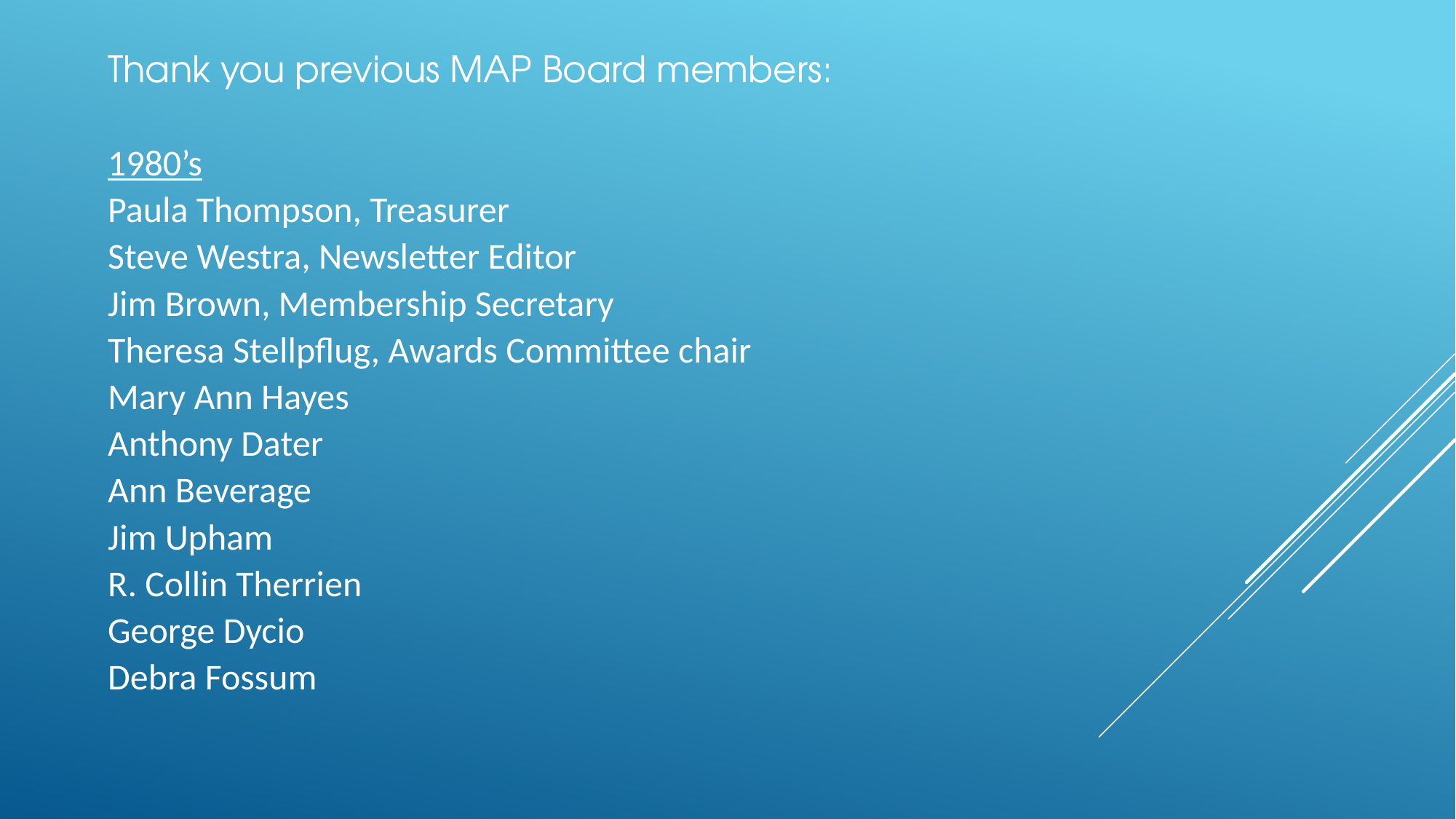

Thank you previous MAP Board members:

1980’s
Paula Thompson, Treasurer
Steve Westra, Newsletter Editor
Jim Brown, Membership Secretary
Theresa Stellpflug, Awards Committee chair
Mary Ann Hayes
Anthony Dater
Ann Beverage
Jim Upham
R. Collin Therrien
George Dycio
Debra Fossum